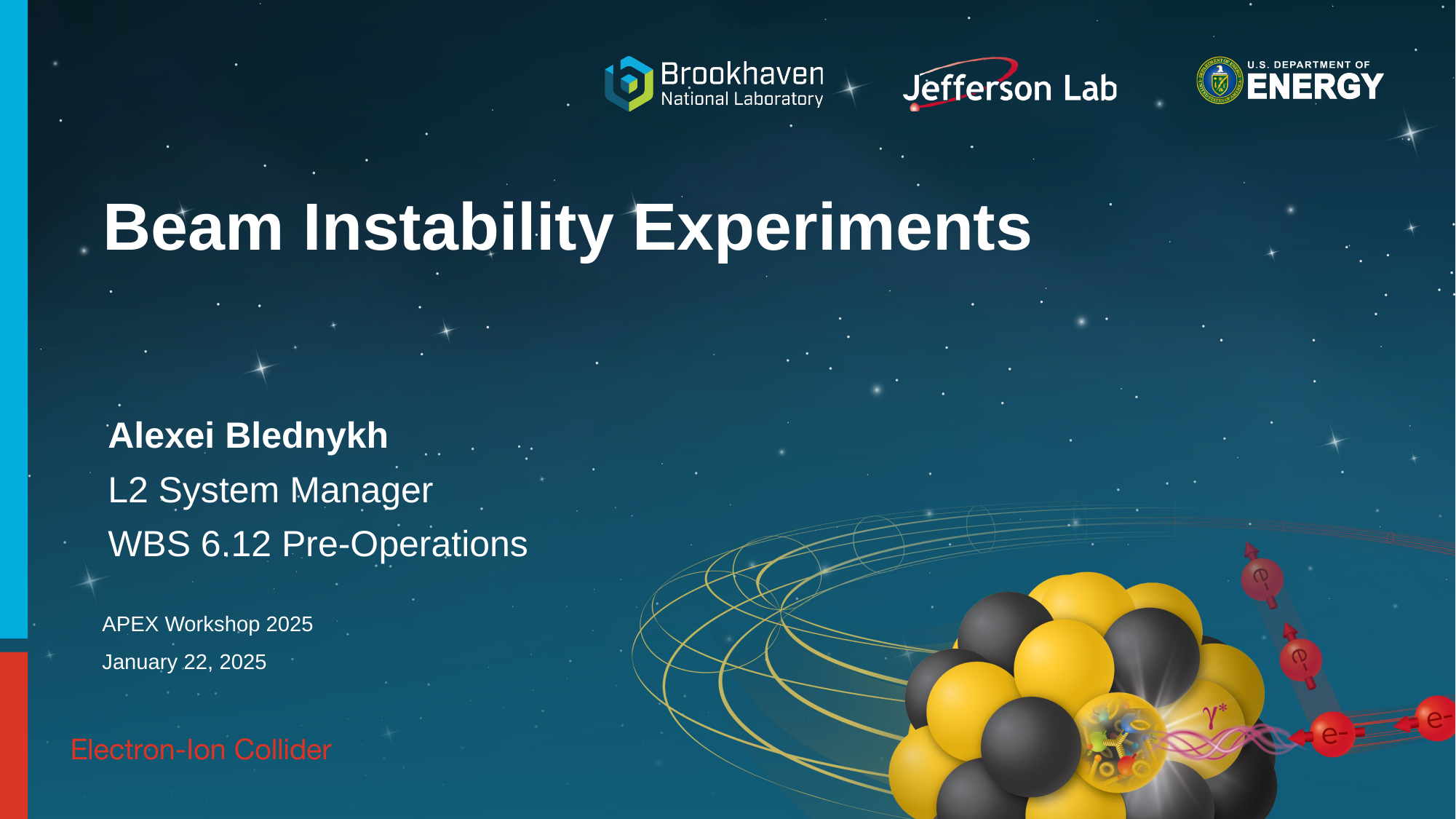

# Beam Instability Experiments
Alexei Blednykh
L2 System Manager
WBS 6.12 Pre-Operations
APEX Workshop 2025
January 22, 2025